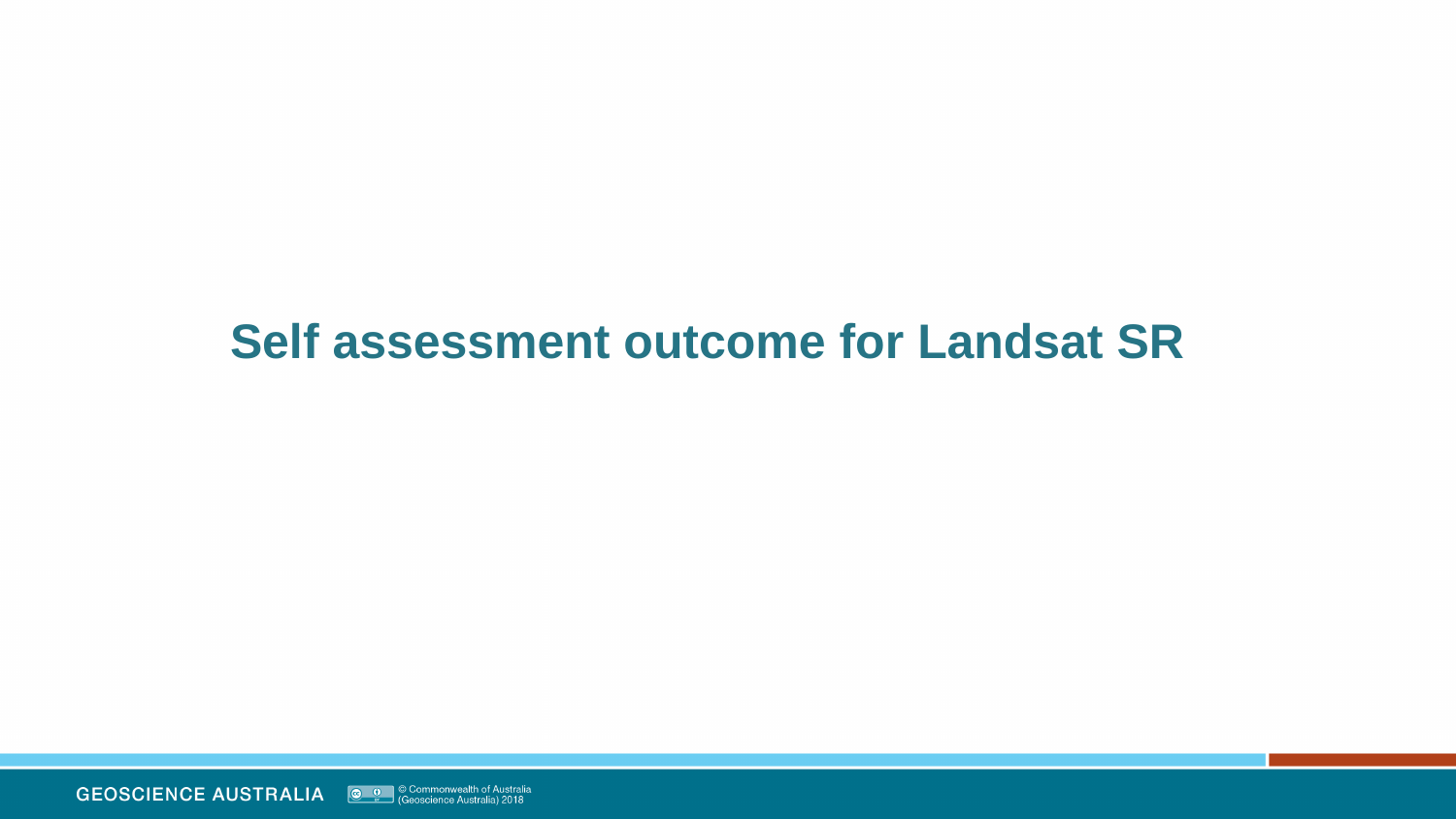

# Self assessment outcome for Landsat SR